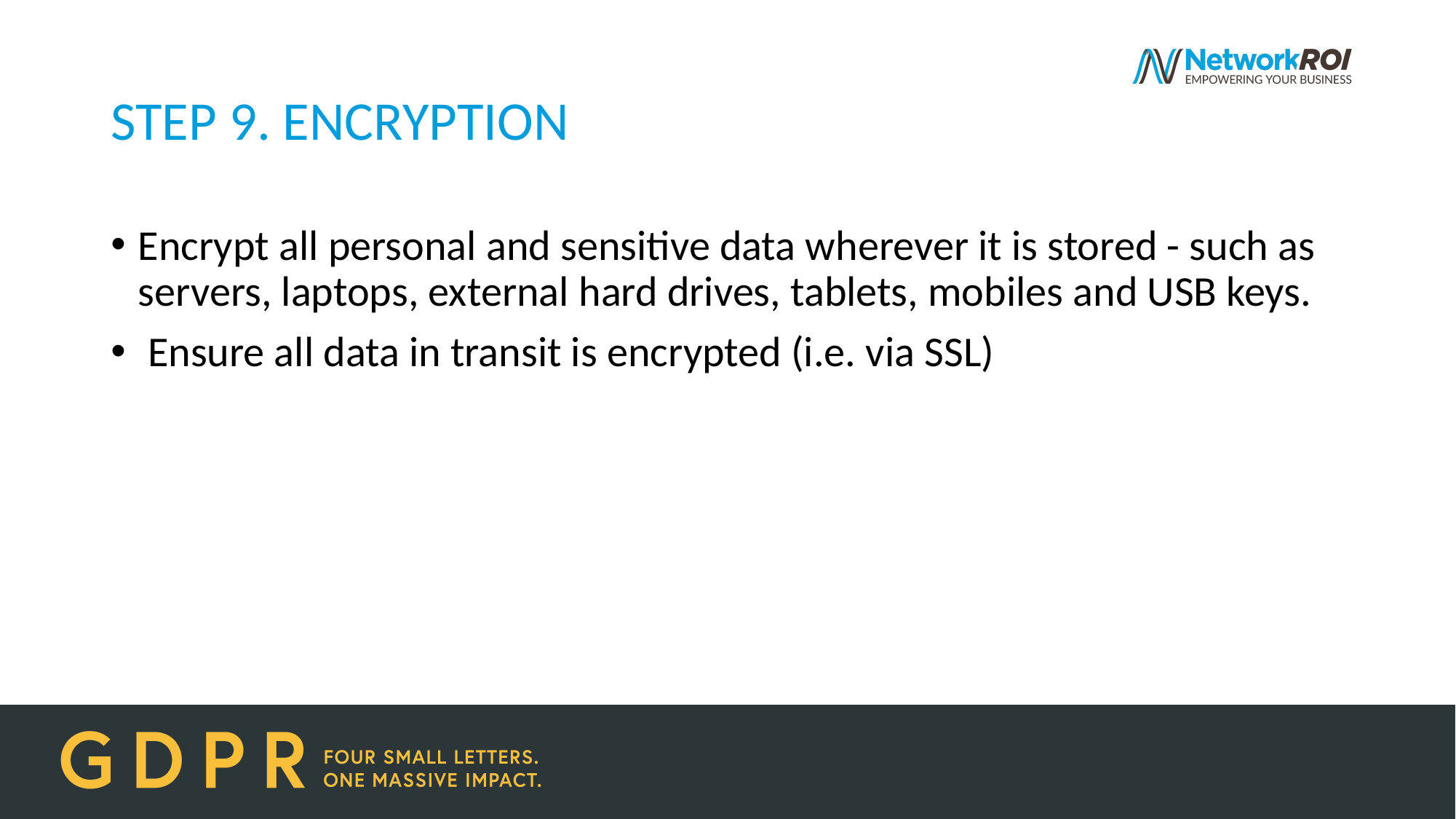

# STEP 9. ENCRYPTION
Encrypt all personal and sensitive data wherever it is stored - such as servers, laptops, external hard drives, tablets, mobiles and USB keys.
 Ensure all data in transit is encrypted (i.e. via SSL)